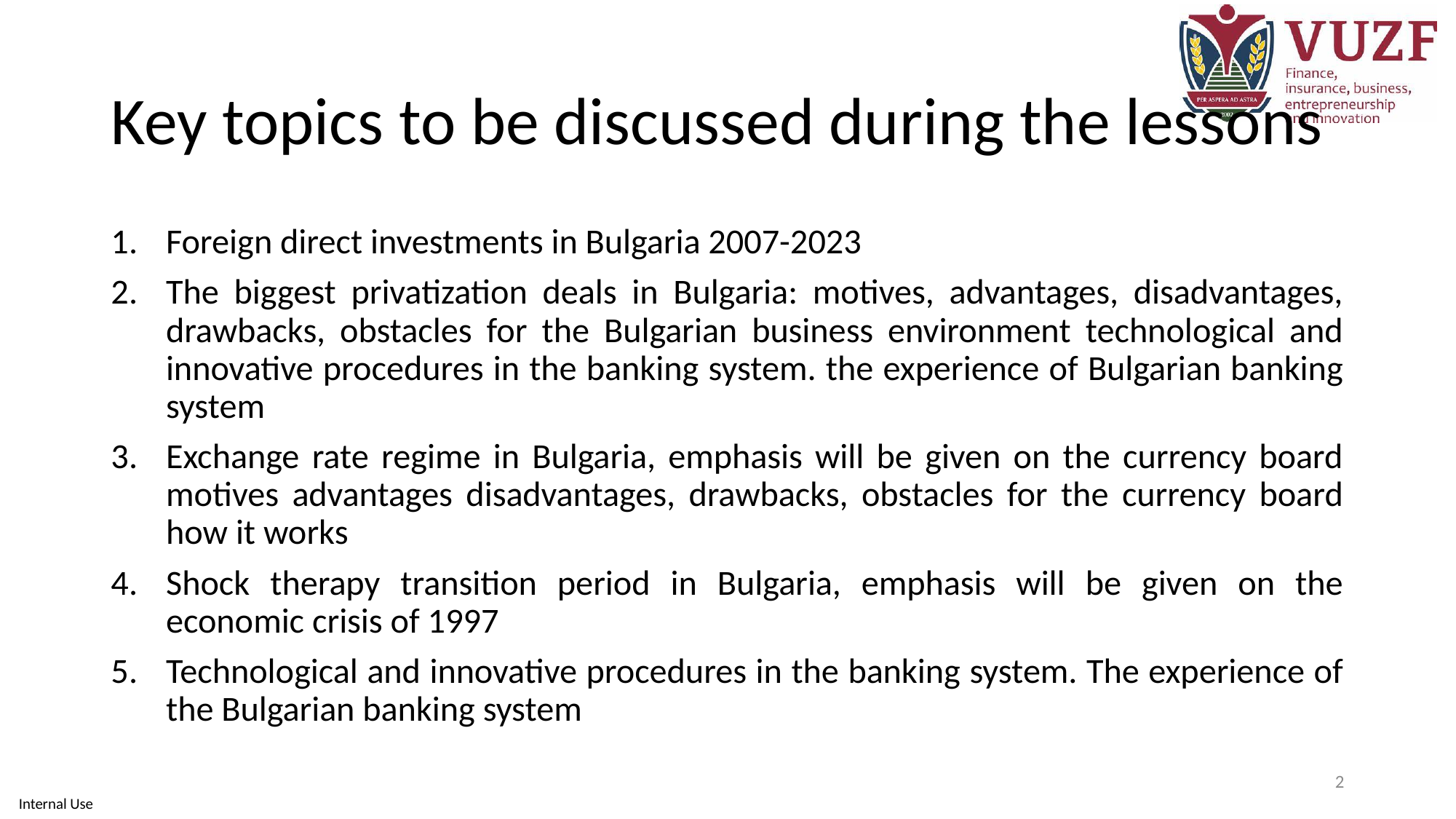

# Key topics to be discussed during the lessons
Foreign direct investments in Bulgaria 2007-2023
The biggest privatization deals in Bulgaria: motives, advantages, disadvantages, drawbacks, obstacles for the Bulgarian business environment technological and innovative procedures in the banking system. the experience of Bulgarian banking system
Exchange rate regime in Bulgaria, emphasis will be given on the currency board motives advantages disadvantages, drawbacks, obstacles for the currency board how it works
Shock therapy transition period in Bulgaria, emphasis will be given on the economic crisis of 1997
Technological and innovative procedures in the banking system. The experience of the Bulgarian banking system

2